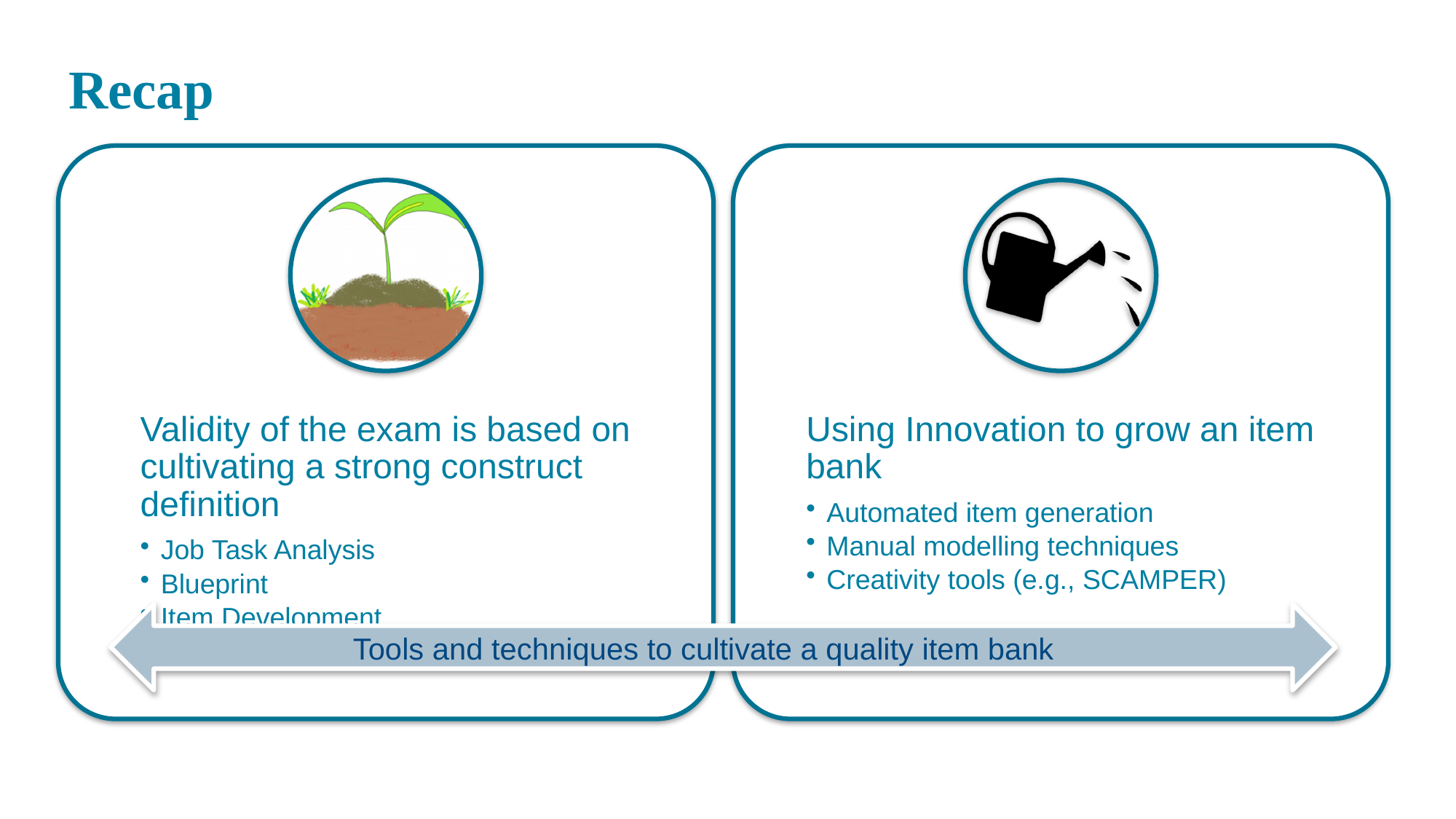

# Recap
Validity of the exam is based on cultivating a strong construct definition
Job Task Analysis
Blueprint
Item Development
Using Innovation to grow an item bank
Automated item generation
Manual modelling techniques
Creativity tools (e.g., SCAMPER)
Tools and techniques to cultivate a quality item bank